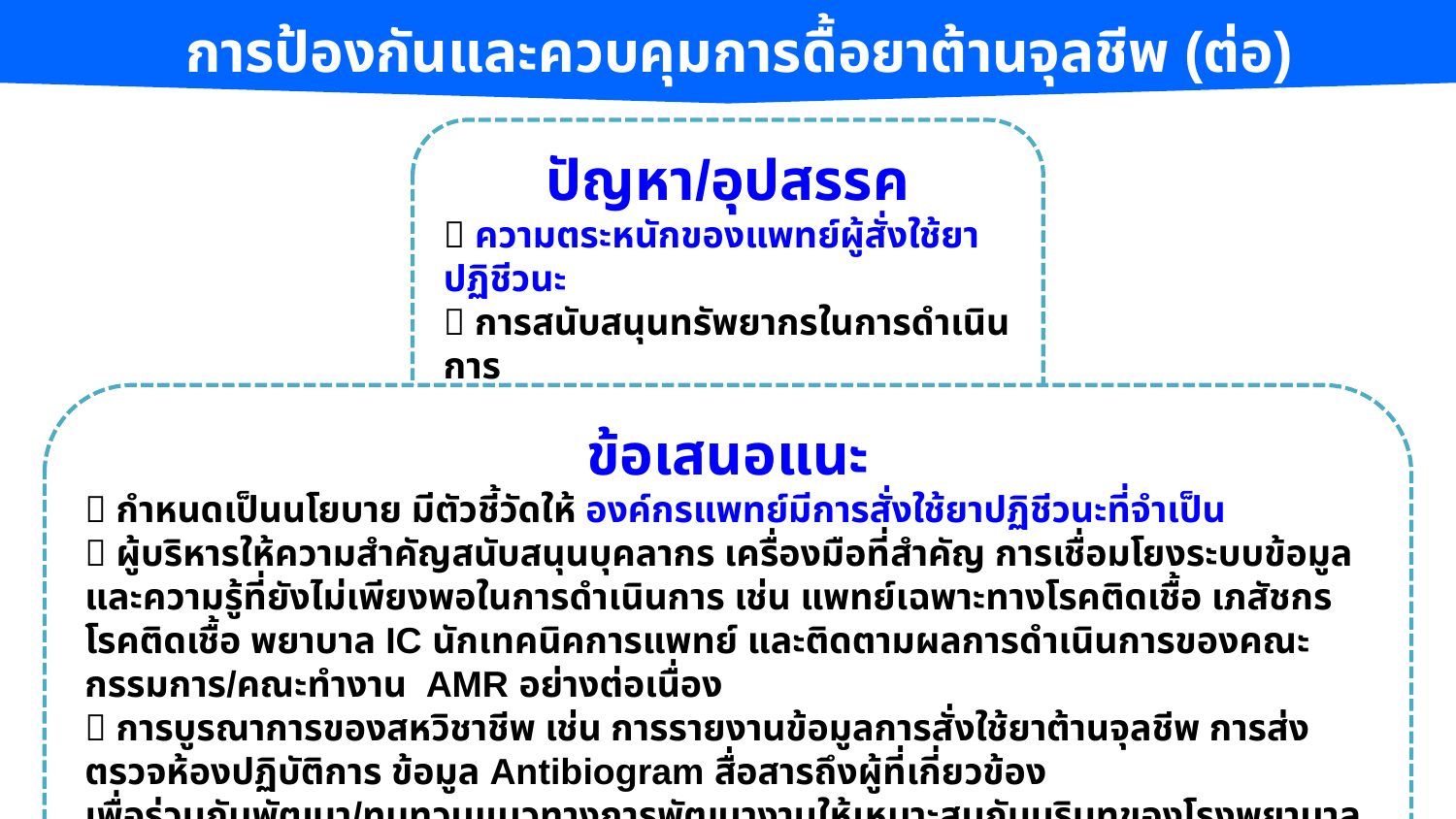

การป้องกันและควบคุมการดื้อยาต้านจุลชีพ (ต่อ)
ปัญหา/อุปสรรค
• ความตระหนักของแพทย์ผู้สั่งใช้ยาปฏิชีวนะ
• การสนับสนุนทรัพยากรในการดำเนินการ
• การบูรณาการของสหวิชาชีพ
ข้อเสนอแนะ
• กำหนดเป็นนโยบาย มีตัวชี้วัดให้ องค์กรแพทย์มีการสั่งใช้ยาปฏิชีวนะที่จำเป็น
• ผู้บริหารให้ความสำคัญสนับสนุนบุคลากร เครื่องมือที่สำคัญ การเชื่อมโยงระบบข้อมูลและความรู้ที่ยังไม่เพียงพอในการดำเนินการ เช่น แพทย์เฉพาะทางโรคติดเชื้อ เภสัชกรโรคติดเชื้อ พยาบาล IC นักเทคนิคการแพทย์ และติดตามผลการดำเนินการของคณะกรรมการ/คณะทำงาน  AMR อย่างต่อเนื่อง
• การบูรณาการของสหวิชาชีพ เช่น การรายงานข้อมูลการสั่งใช้ยาต้านจุลชีพ การส่งตรวจห้องปฏิบัติการ ข้อมูล Antibiogram สื่อสารถึงผู้ที่เกี่ยวข้อง เพื่อร่วมกันพัฒนา/ทบทวนแนวทางการพัฒนางานให้เหมาะสมกับบริบทของโรงพยาบาล และติดตามประเมินผลต่อเนื่อง